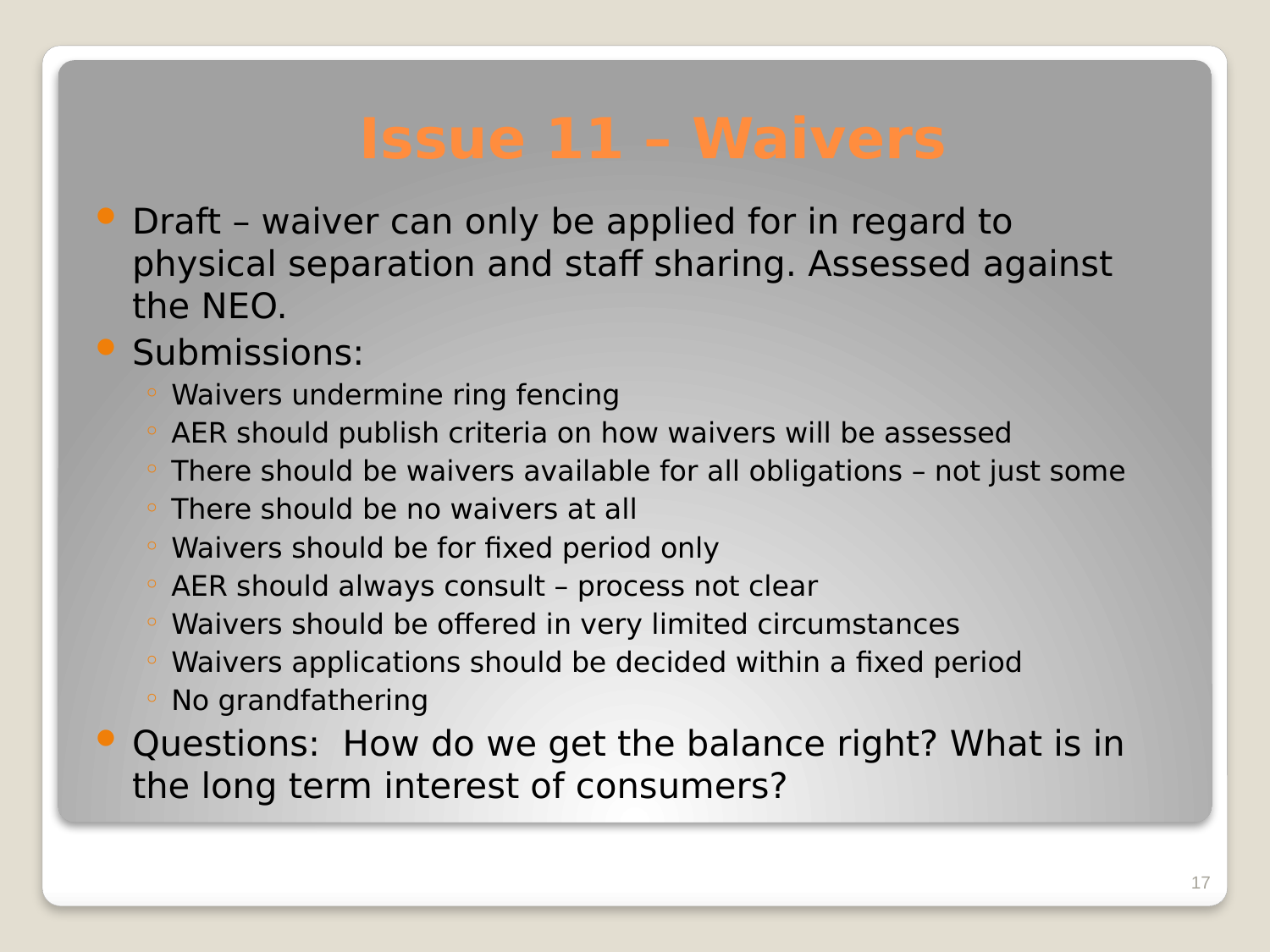

# Issue 11 – Waivers
Draft – waiver can only be applied for in regard to physical separation and staff sharing. Assessed against the NEO.
Submissions:
Waivers undermine ring fencing
AER should publish criteria on how waivers will be assessed
There should be waivers available for all obligations – not just some
There should be no waivers at all
Waivers should be for fixed period only
AER should always consult – process not clear
Waivers should be offered in very limited circumstances
Waivers applications should be decided within a fixed period
No grandfathering
Questions:  How do we get the balance right? What is in the long term interest of consumers?

17